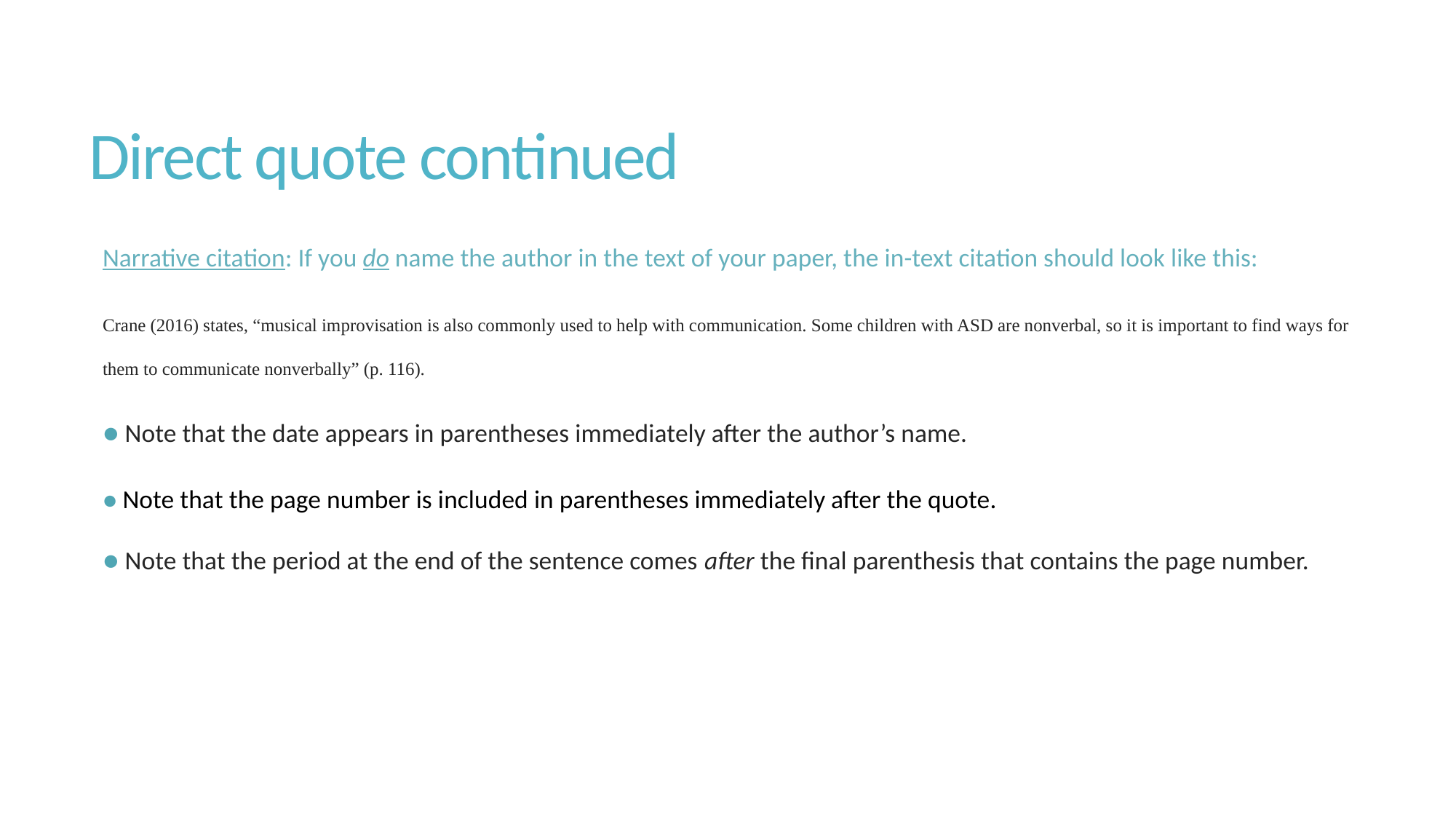

# Direct quote continued
Narrative citation: If you do name the author in the text of your paper, the in-text citation should look like this:
Crane (2016) states, “musical improvisation is also commonly used to help with communication. Some children with ASD are nonverbal, so it is important to find ways for them to communicate nonverbally” (p. 116).
● Note that the date appears in parentheses immediately after the author’s name.
● Note that the page number is included in parentheses immediately after the quote.
● Note that the period at the end of the sentence comes after the final parenthesis that contains the page number.